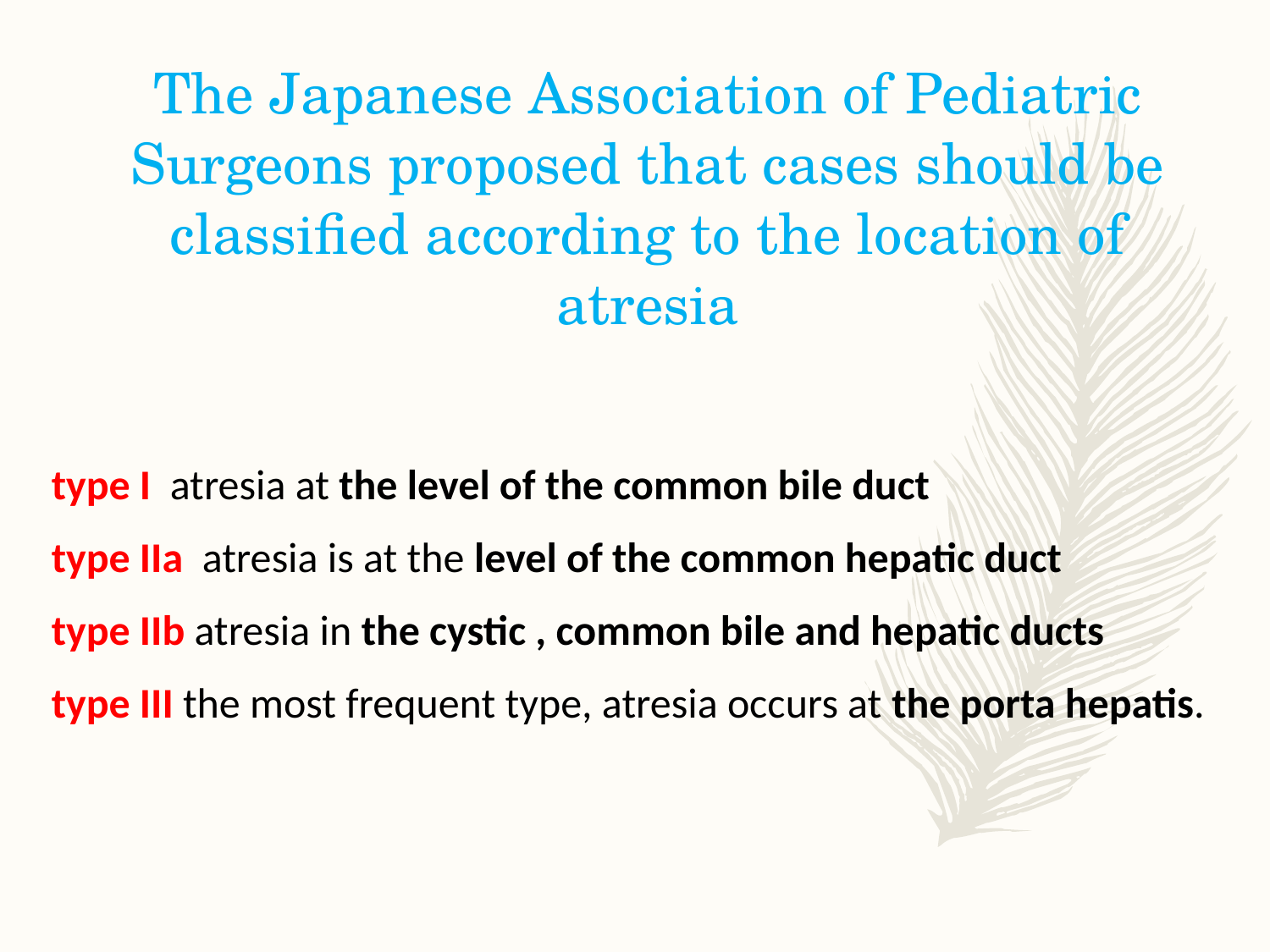

# The Japanese Association of Pediatric Surgeons proposed that cases should be classified according to the location of atresia

type I  atresia at the level of the common bile duct
type IIa  atresia is at the level of the common hepatic duct
type IIb atresia in the cystic , common bile and hepatic ducts
type III the most frequent type, atresia occurs at the porta hepatis.